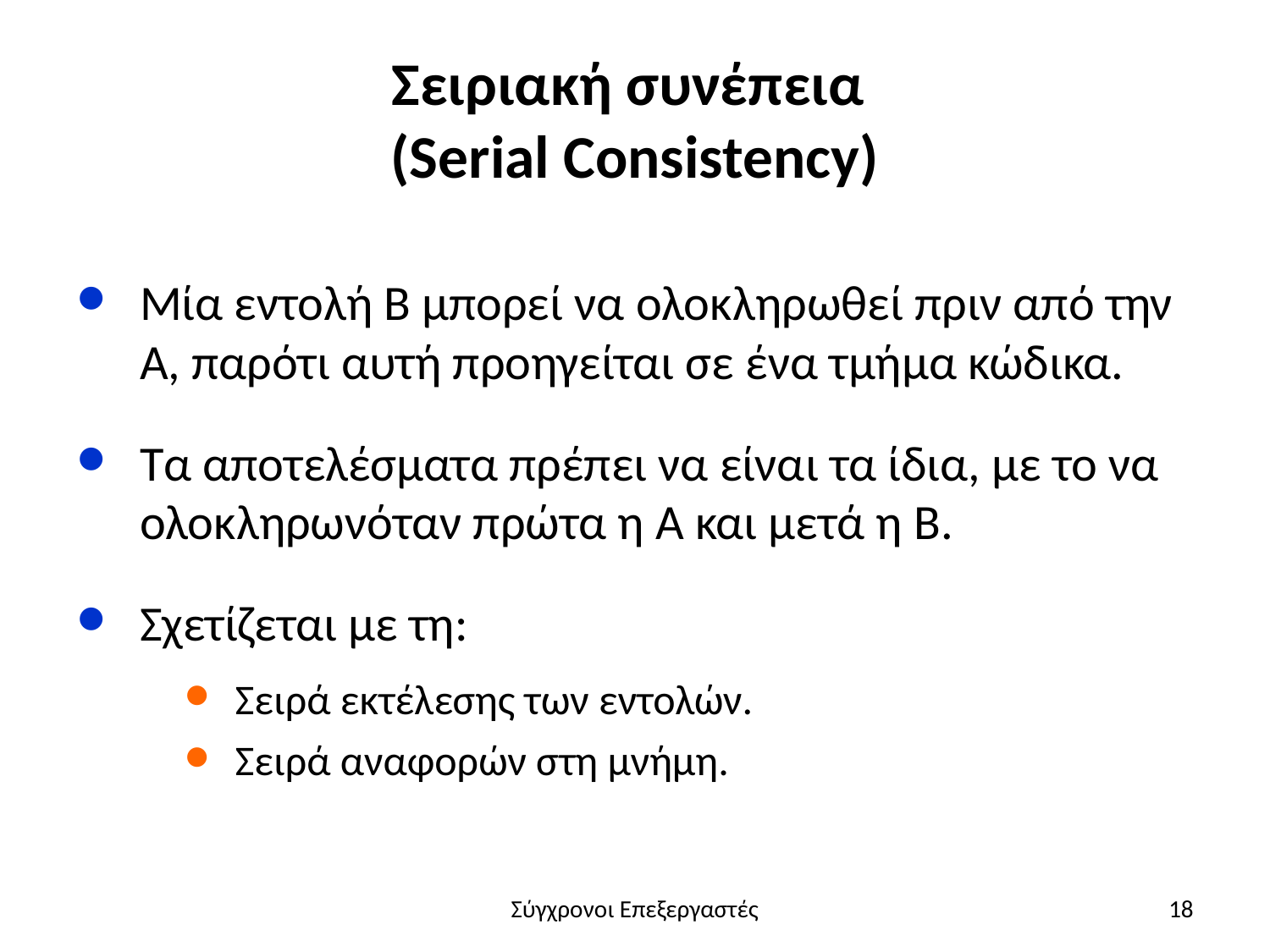

# Σειριακή συνέπεια (Serial Consistency)

Μία εντολή Β μπορεί να ολοκληρωθεί πριν από την Α, παρότι αυτή προηγείται σε ένα τμήμα κώδικα.
Τα αποτελέσματα πρέπει να είναι τα ίδια, με το να ολοκληρωνόταν πρώτα η Α και μετά η Β.
Σχετίζεται με τη:
Σειρά εκτέλεσης των εντολών.
Σειρά αναφορών στη μνήμη.
Σύγχρονοι Επεξεργαστές
18